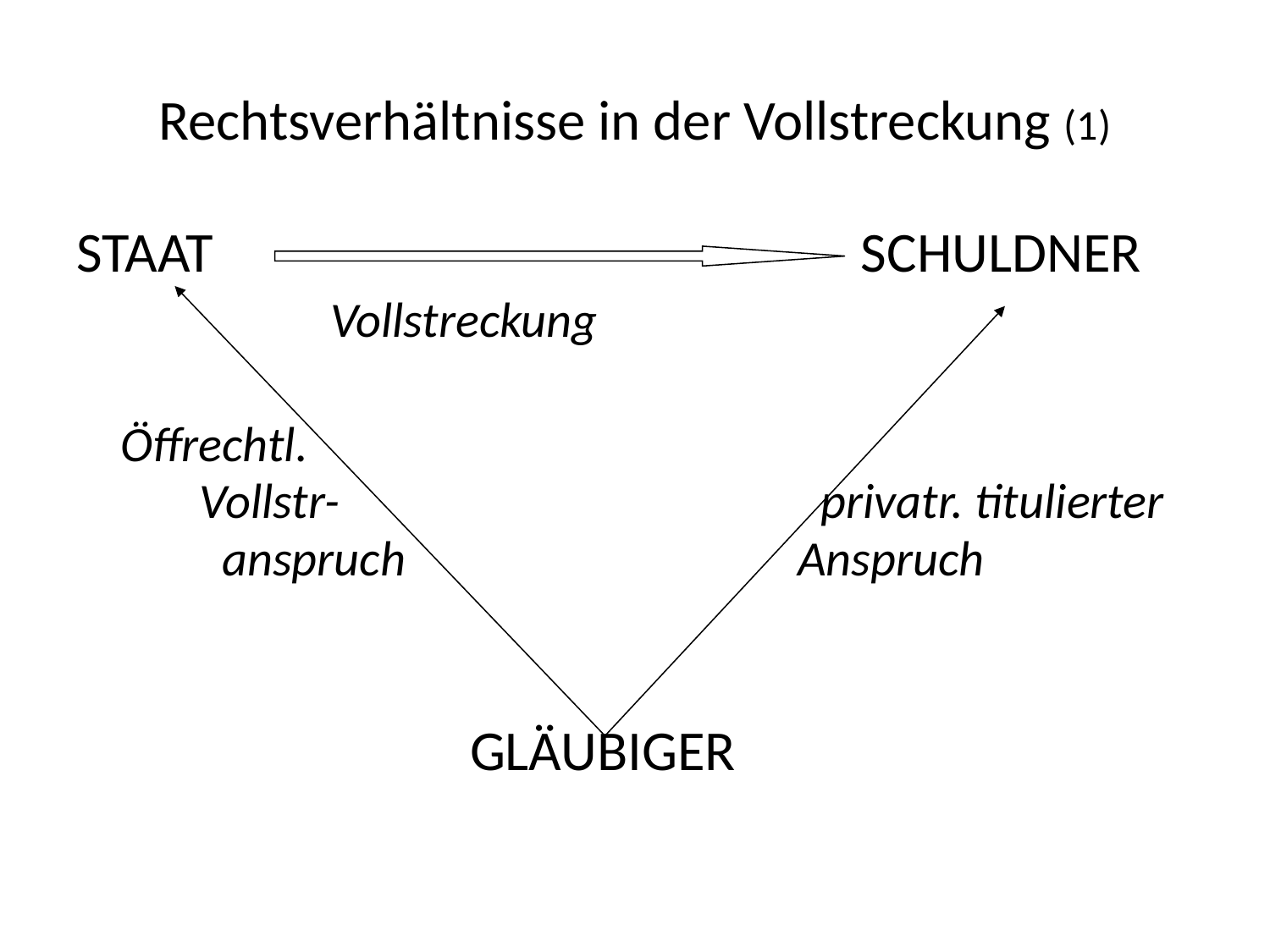

# Rechtsverhältnisse in der Vollstreckung (1)
STAAT                                                   SCHULDNER
                    Vollstreckung

    Öffrechtl.
           Vollstr-                                           privatr. titulierter
             anspruch                                   Anspruch

                               GLÄUBIGER